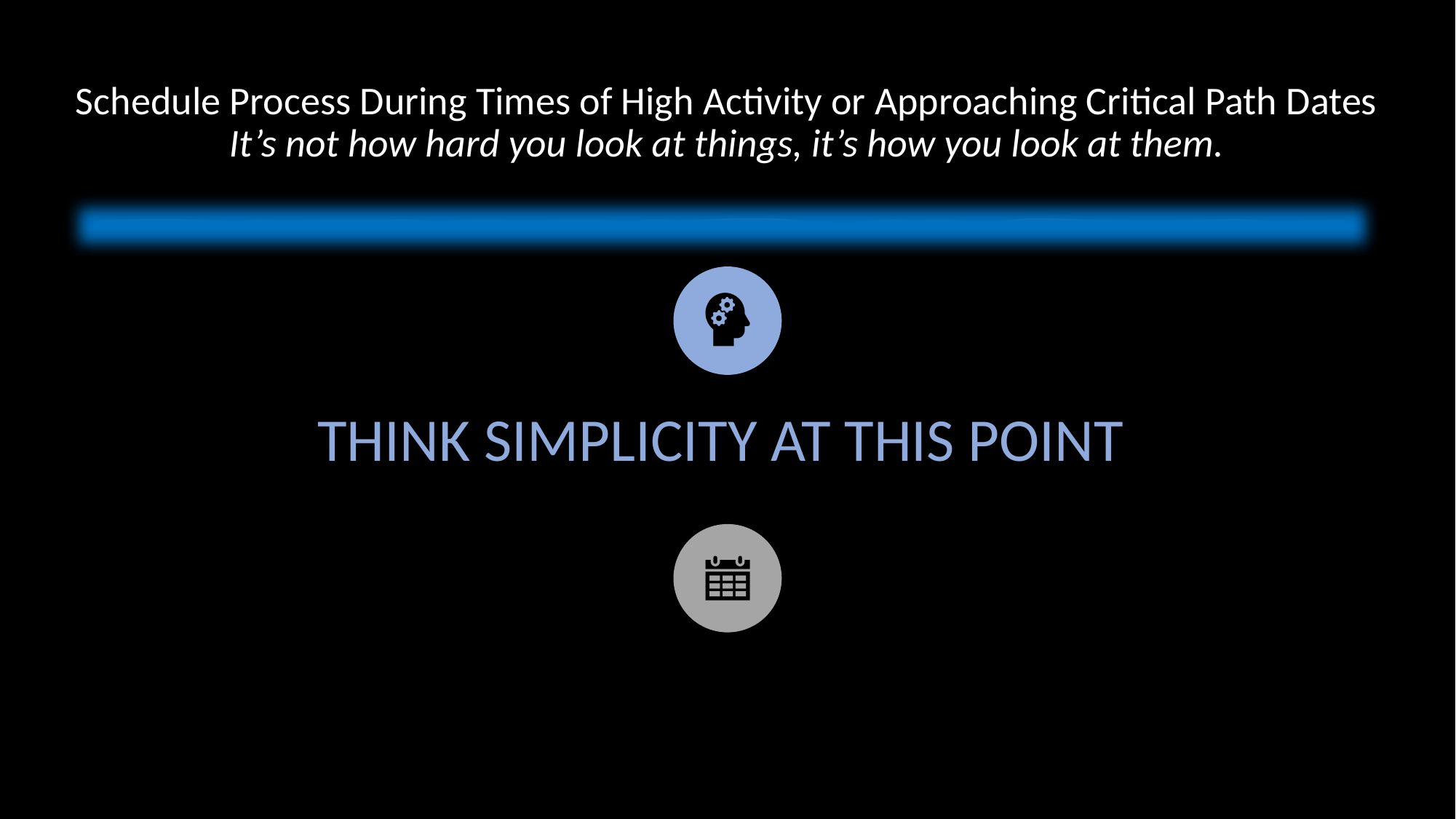

# Schedule Process During Times of High Activity or Approaching Critical Path Dates It’s not how hard you look at things, it’s how you look at them.

Think simplicity at this point